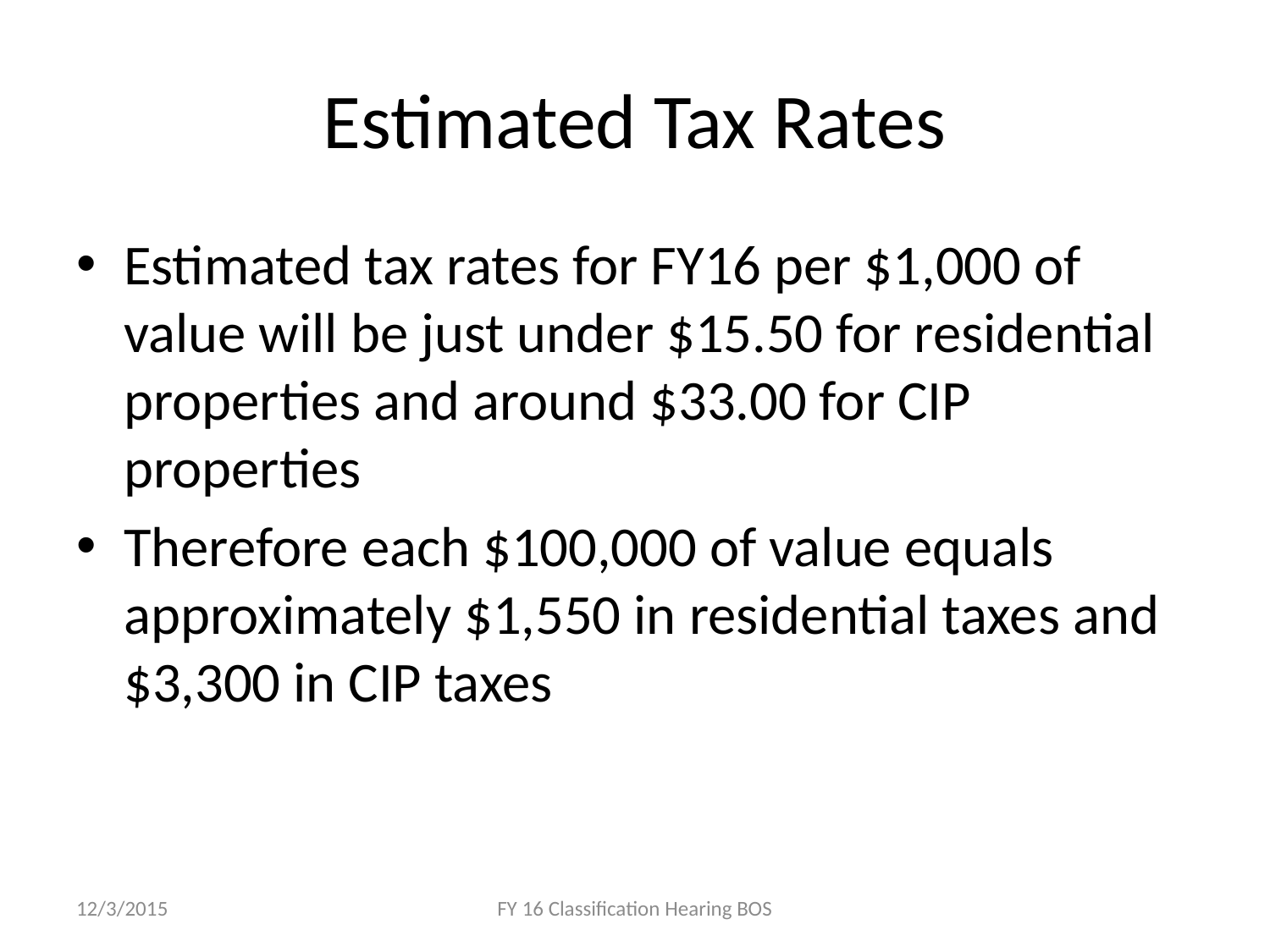

# Estimated Tax Rates
Estimated tax rates for FY16 per $1,000 of value will be just under $15.50 for residential properties and around $33.00 for CIP properties
Therefore each $100,000 of value equals approximately $1,550 in residential taxes and $3,300 in CIP taxes
12/3/2015
FY 16 Classification Hearing BOS